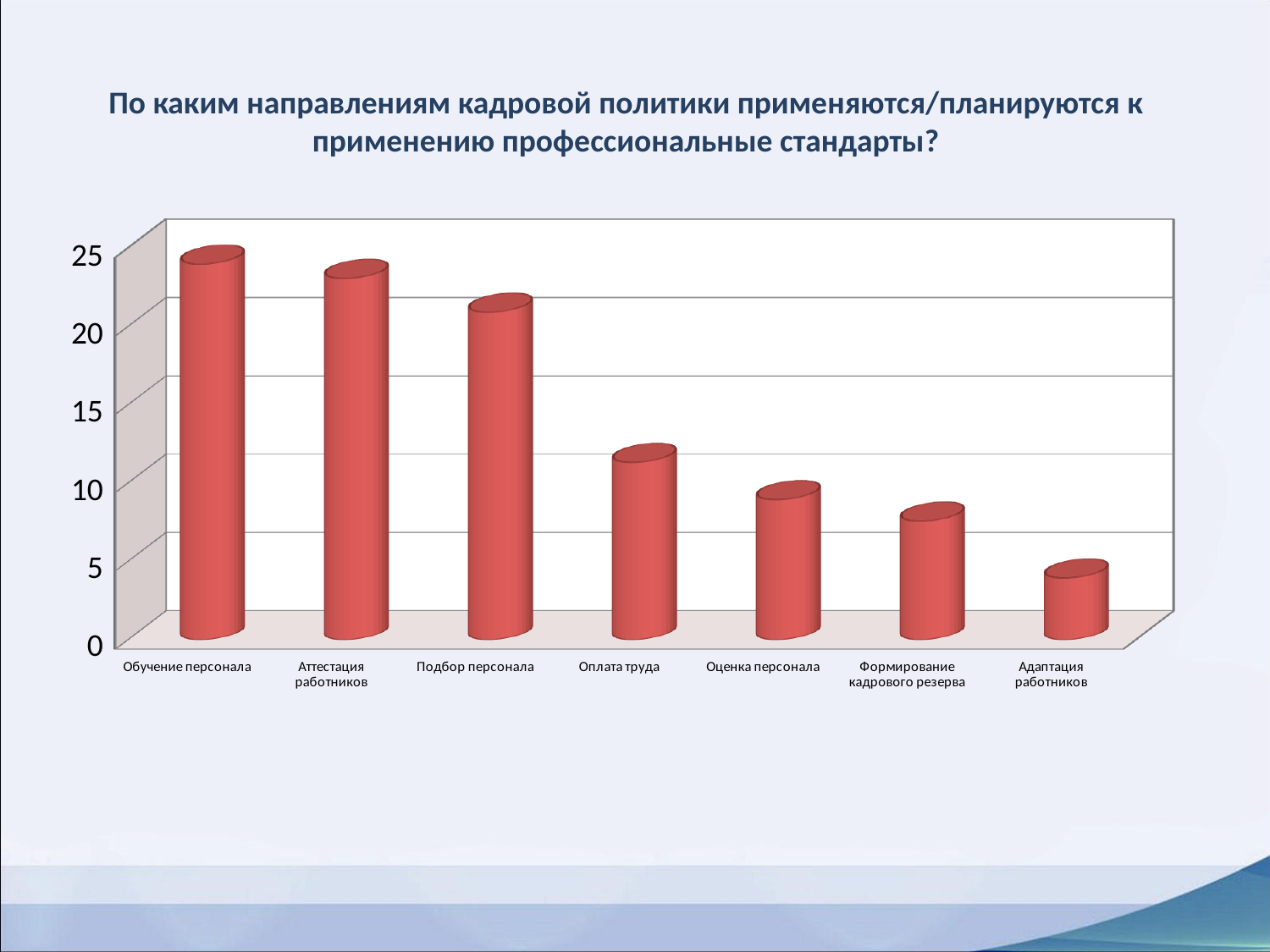

По каким направлениям кадровой политики применяются/планируются к применению профессиональные стандарты?

[unsupported chart]